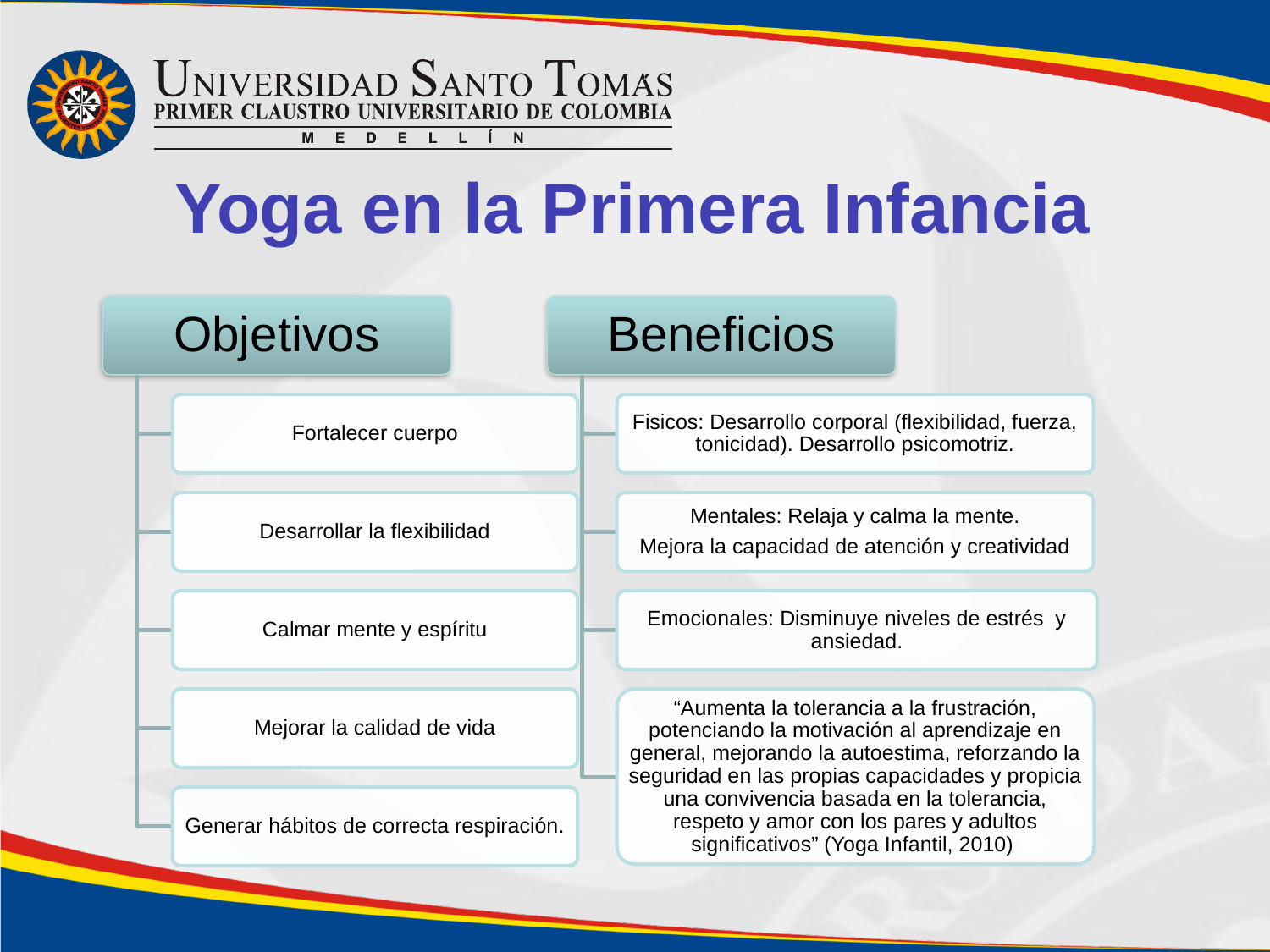

Yoga en la Primera Infancia
Objetivos
Fortalecer cuerpo
Desarrollar la flexibilidad
Calmar mente y espíritu
Mejorar la calidad de vida
Generar hábitos de correcta respiración.
Beneficios
Fisicos: Desarrollo corporal (flexibilidad, fuerza, tonicidad). Desarrollo psicomotriz.
Mentales: Relaja y calma la mente.
Mejora la capacidad de atención y creatividad
Emocionales: Disminuye niveles de estrés  y ansiedad.
“Aumenta la tolerancia a la frustración, potenciando la motivación al aprendizaje en general, mejorando la autoestima, reforzando la seguridad en las propias capacidades y propicia una convivencia basada en la tolerancia, respeto y amor con los pares y adultos significativos” (Yoga Infantil, 2010)